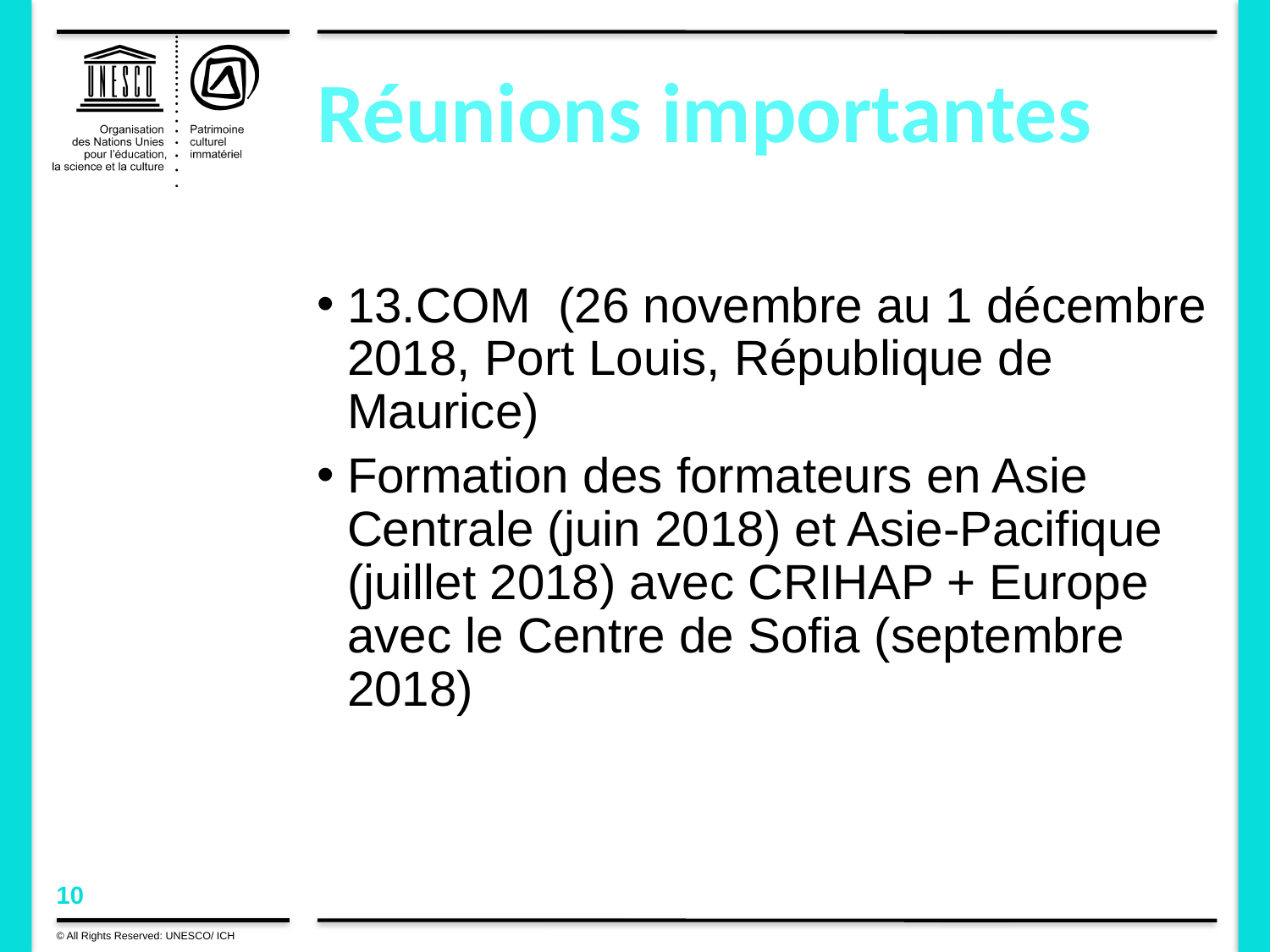

# Réunions importantes
13.COM  (26 novembre au 1 décembre 2018, Port Louis, République de Maurice)
Formation des formateurs en Asie Centrale (juin 2018) et Asie-Pacifique (juillet 2018) avec CRIHAP + Europe avec le Centre de Sofia (septembre 2018)

© All Rights Reserved: UNESCO/ ICH